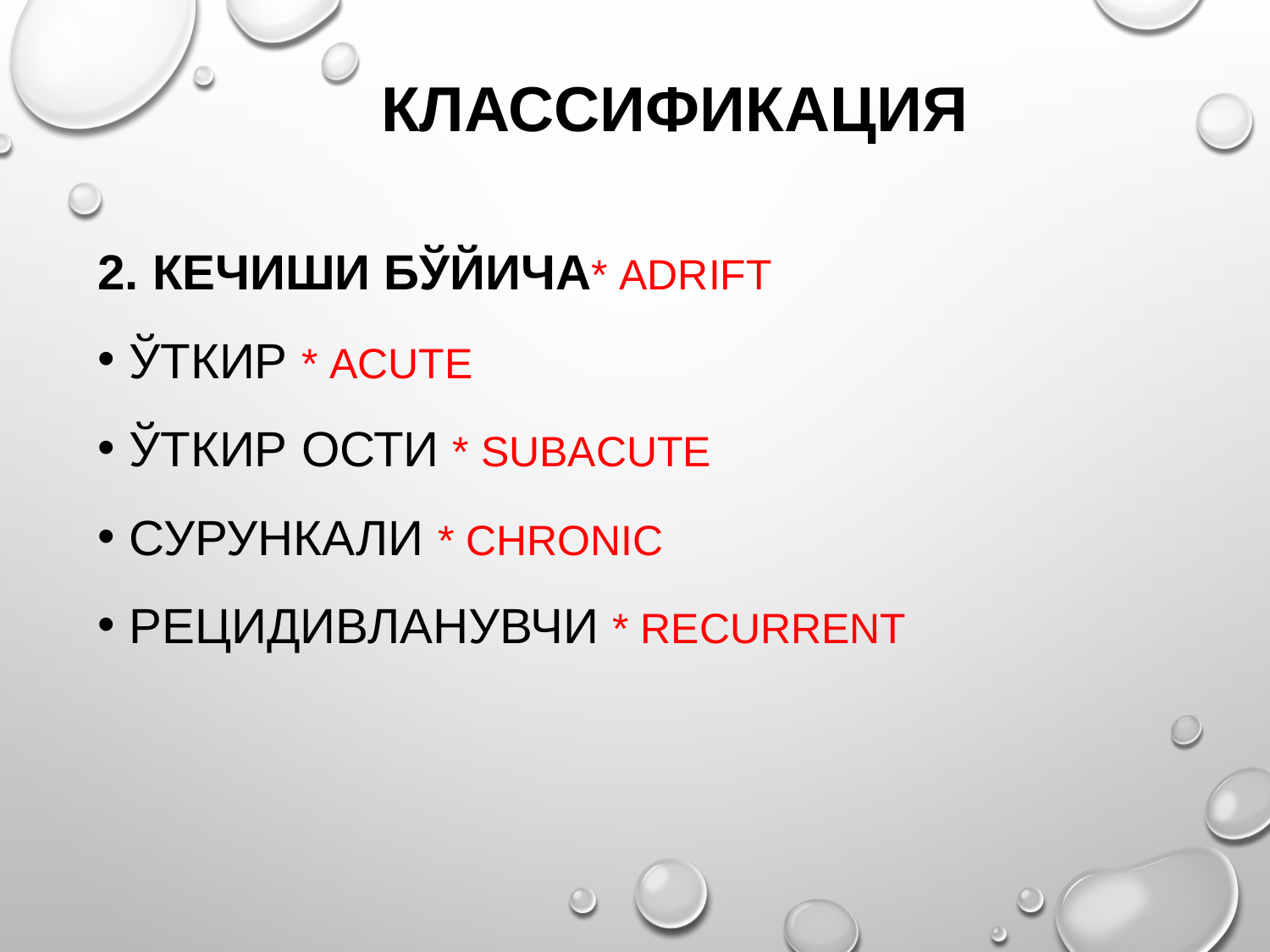

# Классификация
2. Кечиши бўйича* Adrift
ўткир * Acute
Ўткир ости * subacute
сурункали * Chronic
Рецидивланувчи * Recurrent